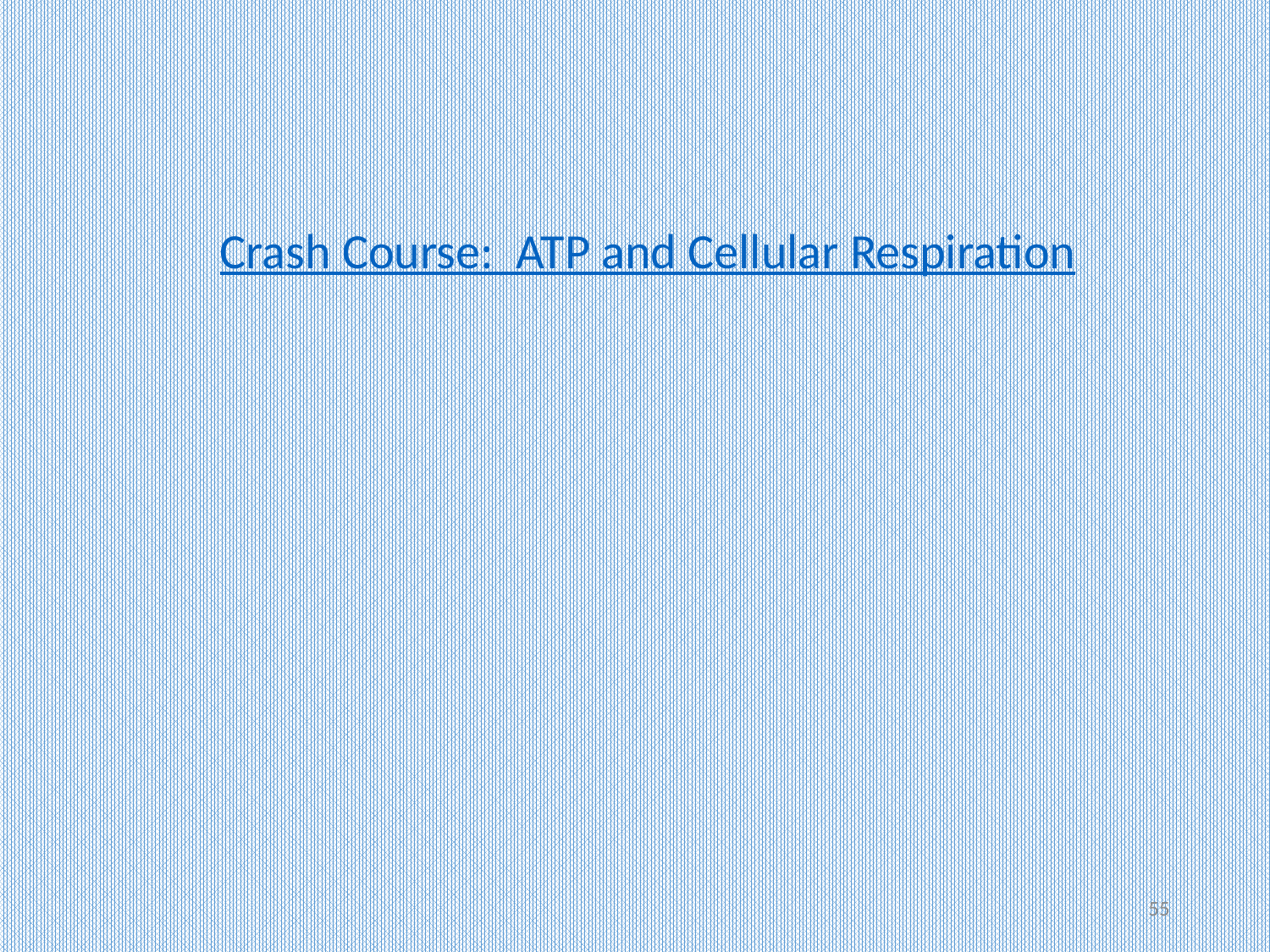

Crash Course:  ATP and Cellular Respiration
55